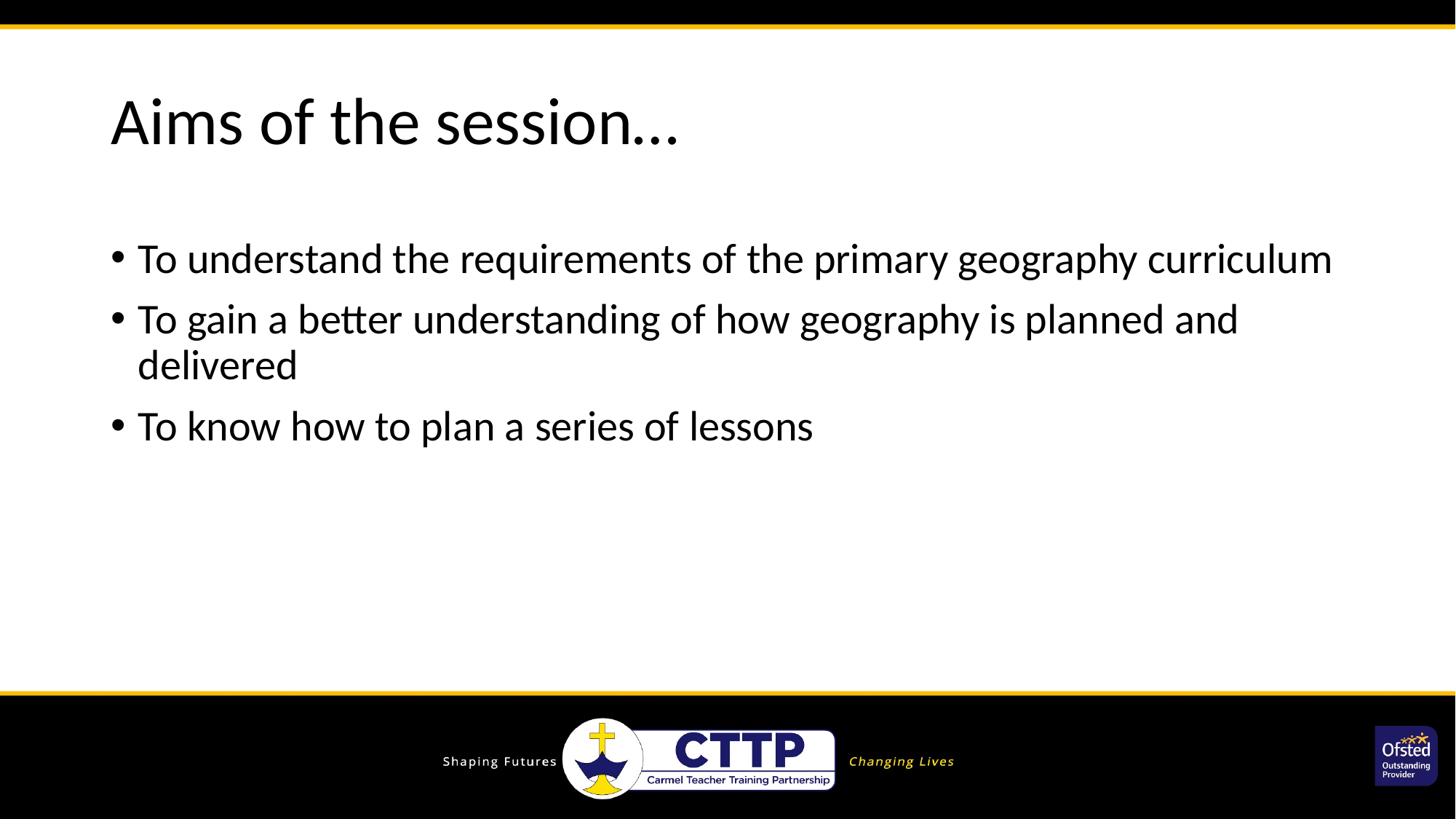

# Aims of the session…
To understand the requirements of the primary geography curriculum
To gain a better understanding of how geography is planned and delivered
To know how to plan a series of lessons